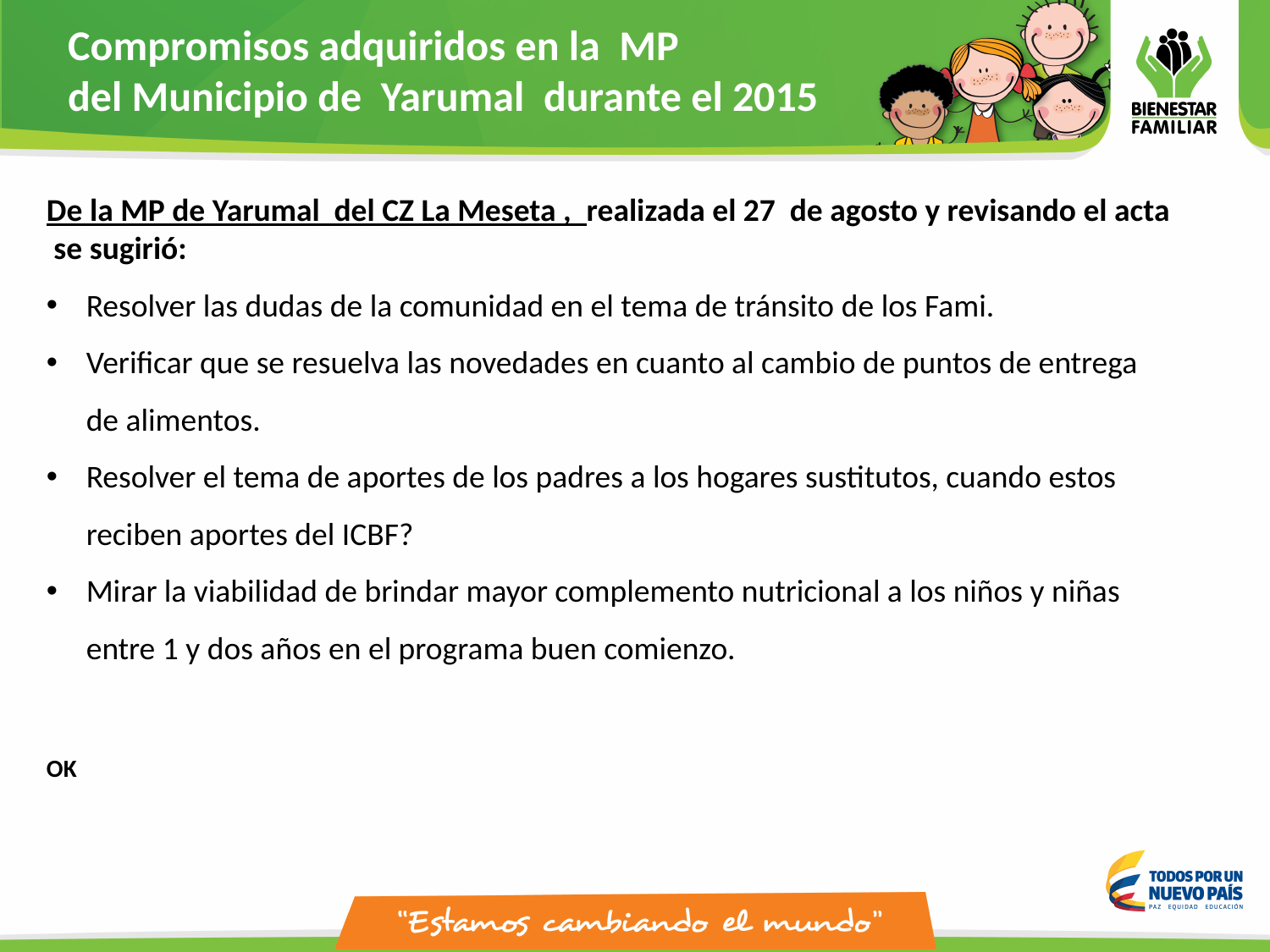

Compromisos adquiridos en la  MP
del Municipio de  Yarumal  durante el 2015
De la MP de Yarumal  del CZ La Meseta ,  realizada el 27  de agosto y revisando el acta  se sugirió:
Resolver las dudas de la comunidad en el tema de tránsito de los Fami.
Verificar que se resuelva las novedades en cuanto al cambio de puntos de entrega de alimentos.
Resolver el tema de aportes de los padres a los hogares sustitutos, cuando estos reciben aportes del ICBF?
Mirar la viabilidad de brindar mayor complemento nutricional a los niños y niñas entre 1 y dos años en el programa buen comienzo.

OK